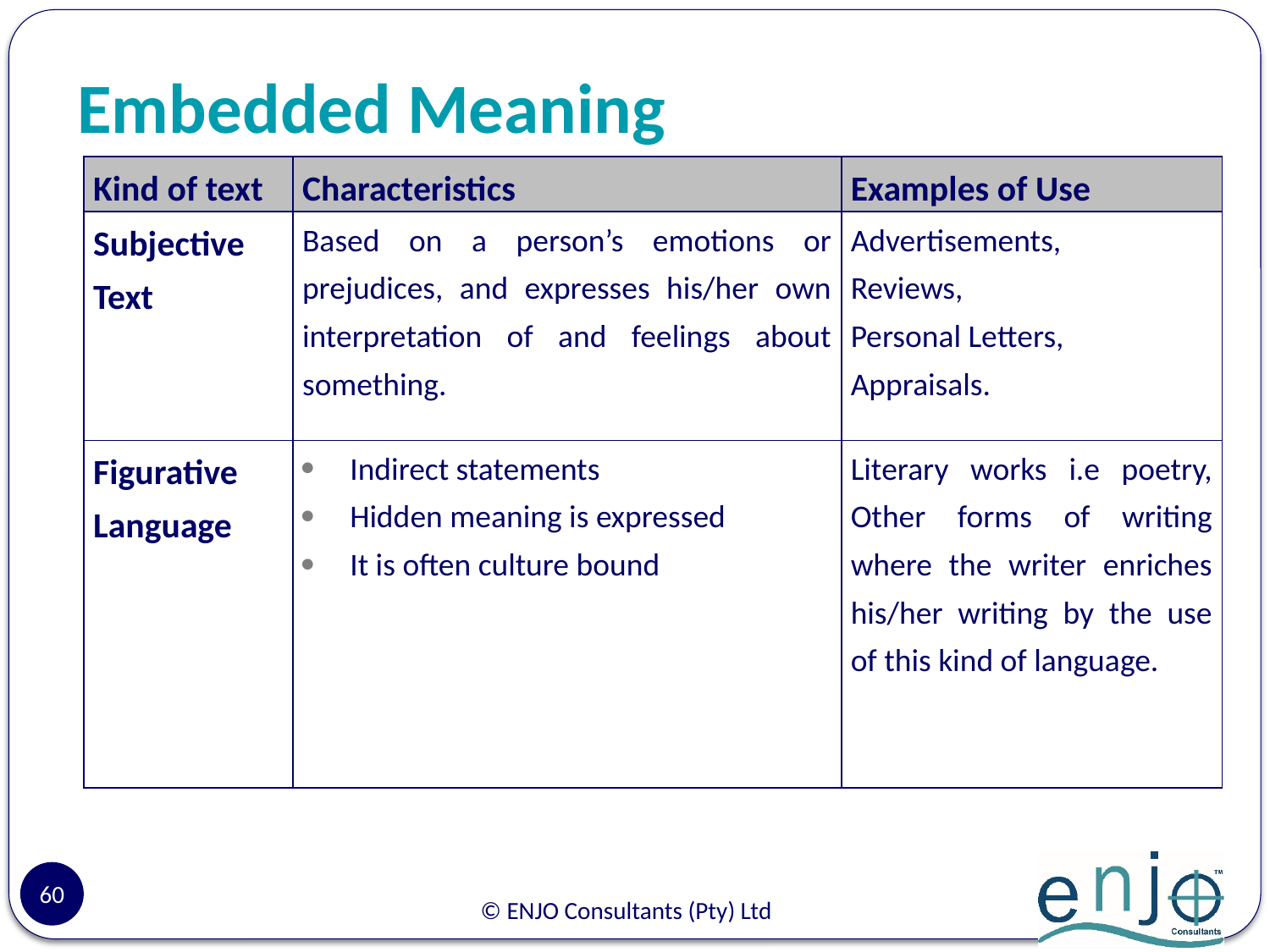

# Embedded Meaning
| Kind of text | Characteristics | Examples of Use |
| --- | --- | --- |
| Subjective Text | Based on a person’s emotions or prejudices, and expresses his/her own interpretation of and feelings about something. | Advertisements, Reviews, Personal Letters, Appraisals. |
| Figurative Language | Indirect statements Hidden meaning is expressed It is often culture bound | Literary works i.e poetry, Other forms of writing where the writer enriches his/her writing by the use of this kind of language. |
60
© ENJO Consultants (Pty) Ltd